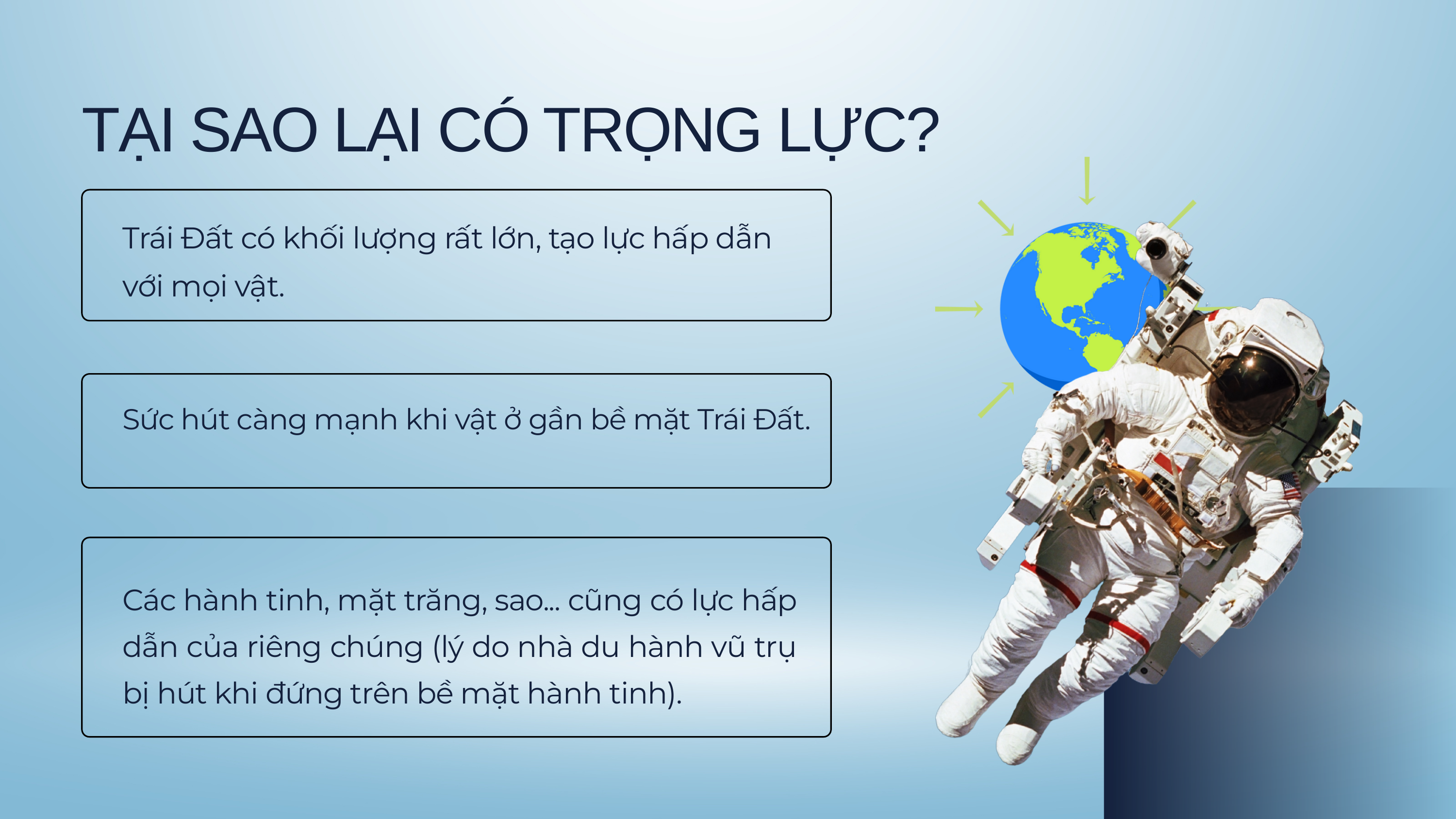

TẠI SAO LẠI CÓ TRỌNG LỰC?

Trái Đất có khối lượng rất lớn, tạo lực hấp dẫn với mọi vật.

Sức hút càng mạnh khi vật ở gần bề mặt Trái Đất.

Các hành tinh, mặt trăng, sao... cũng có lực hấp dẫn của riêng chúng (lý do nhà du hành vũ trụ bị hút khi đứng trên bề mặt hành tinh).